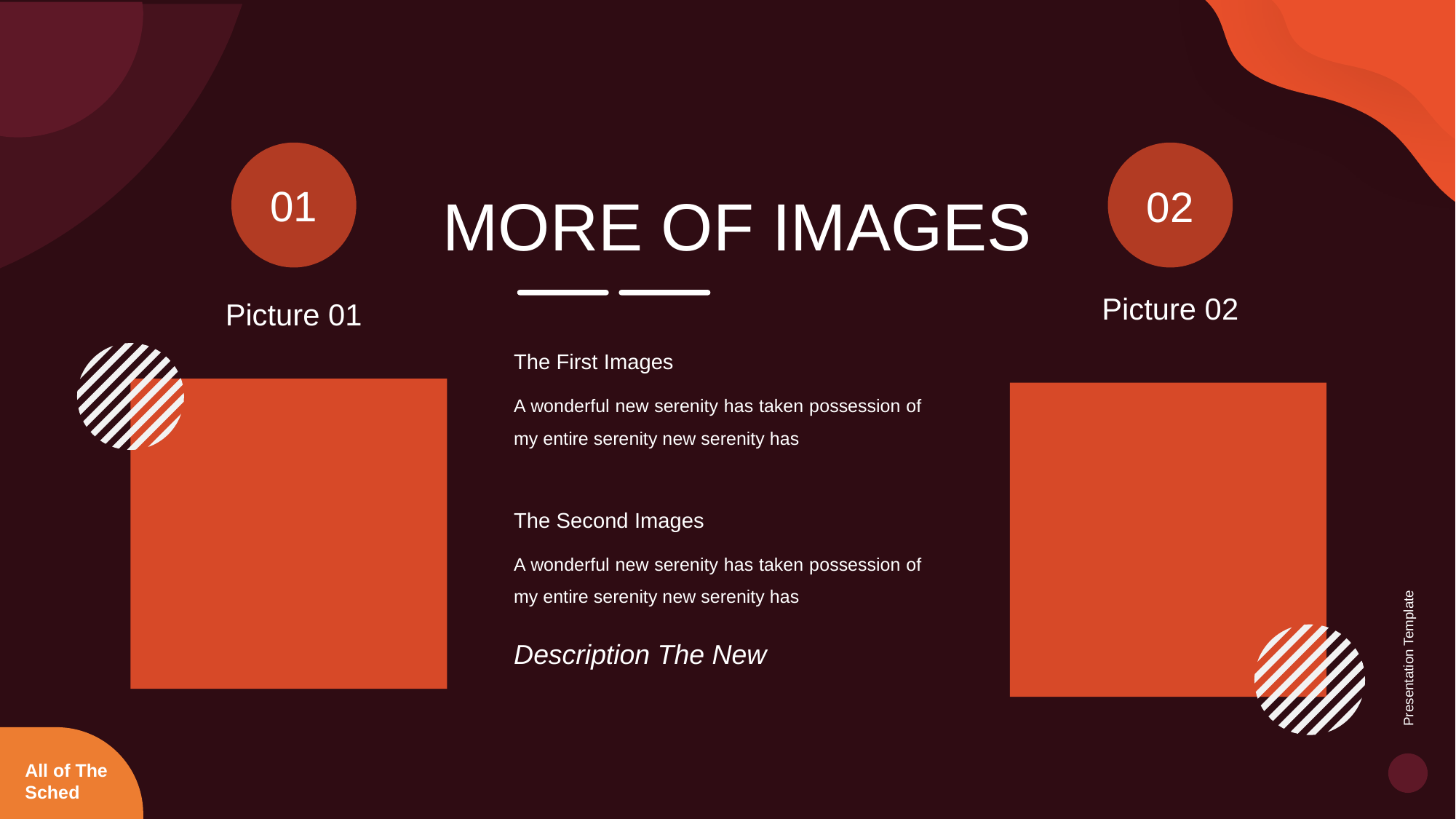

01
02
MORE OF IMAGES
Picture 02

Picture 01

The First Images
A wonderful new serenity has taken possession of my entire serenity new serenity has

The Second Images
A wonderful new serenity has taken possession of my entire serenity new serenity has

Description The New
Presentation Template

All of The Sched